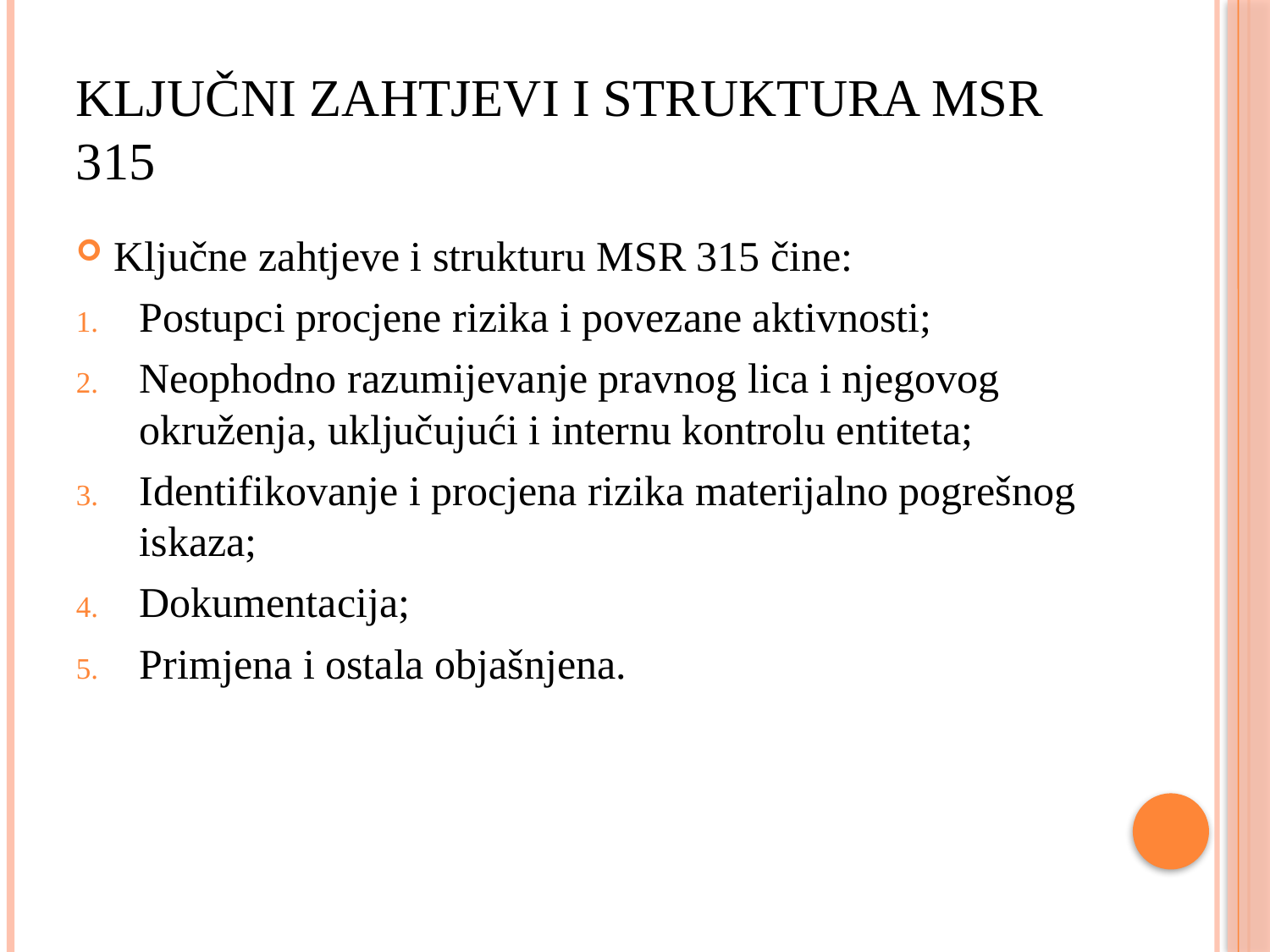

# Ključni zahtjevi i struktura MSR 315
Ključne zahtjeve i strukturu MSR 315 čine:
Postupci procjene rizika i povezane aktivnosti;
Neophodno razumijevanje pravnog lica i njegovog okruženja, uključujući i internu kontrolu entiteta;
Identifikovanje i procjena rizika materijalno pogrešnog iskaza;
Dokumentacija;
Primjena i ostala objašnjena.